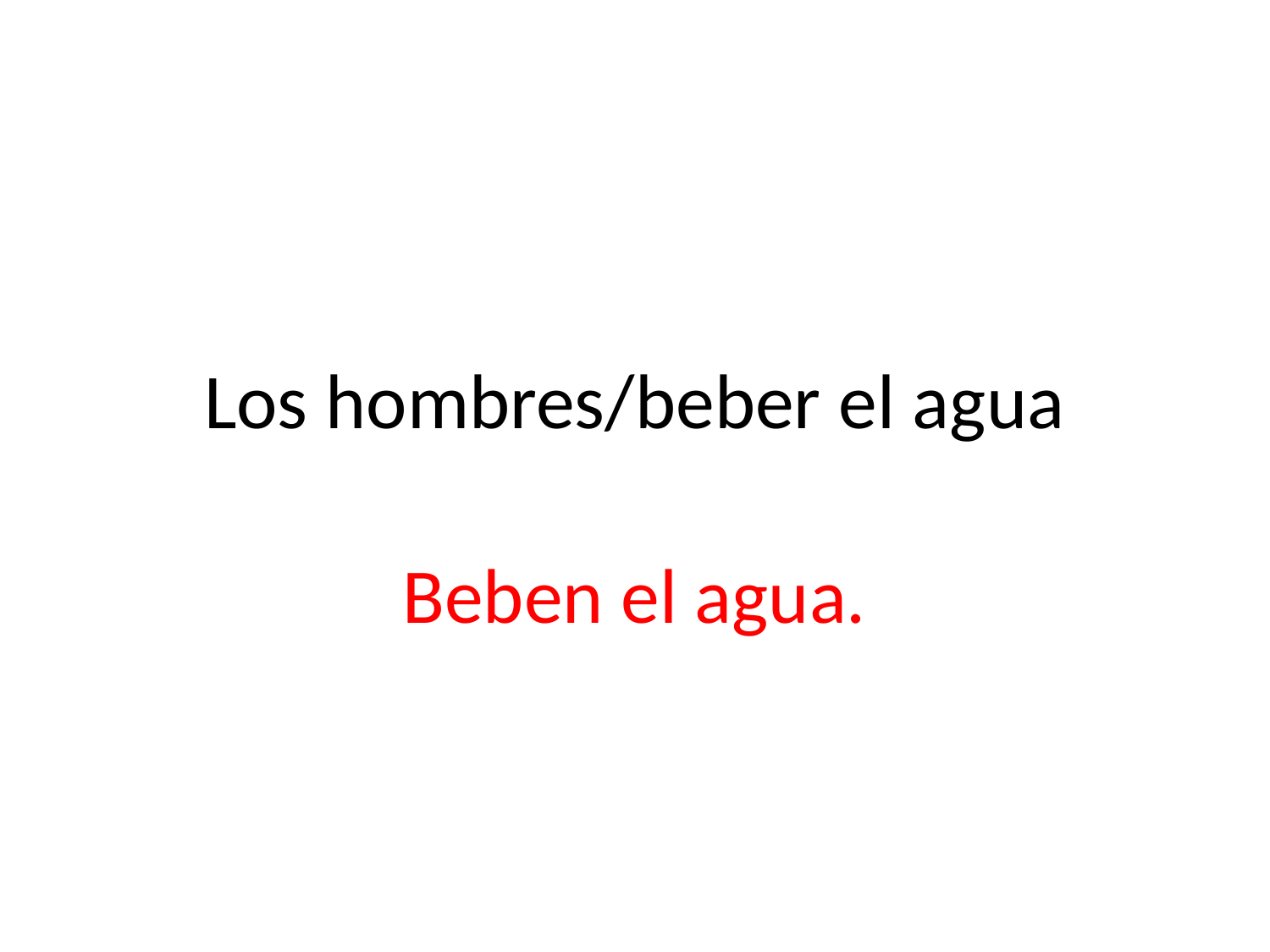

# Los hombres/beber el agua
Beben el agua.